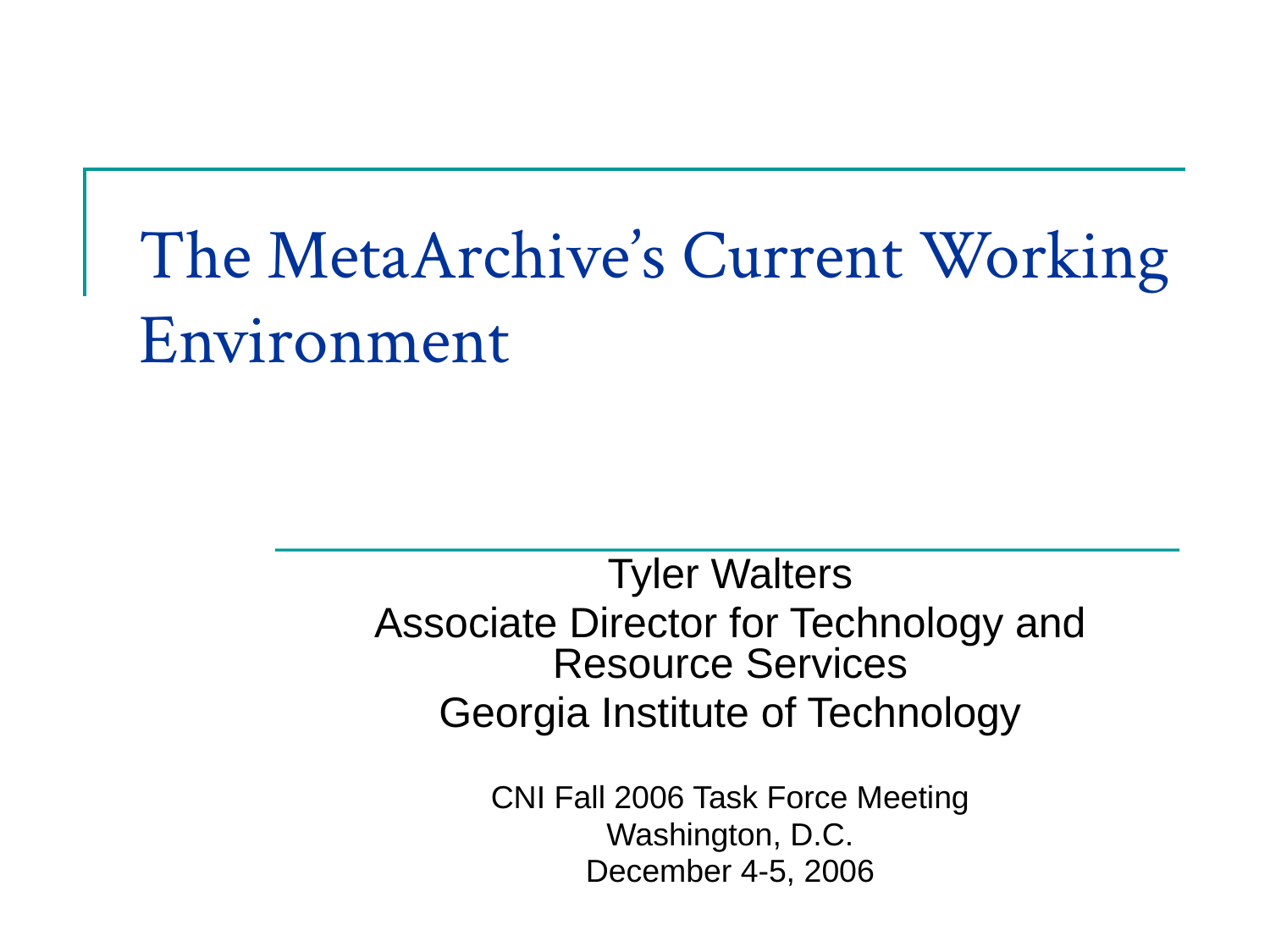

# The MetaArchive’s Current Working Environment
Tyler Walters
Associate Director for Technology and Resource Services
Georgia Institute of Technology
CNI Fall 2006 Task Force Meeting
Washington, D.C.
December 4-5, 2006